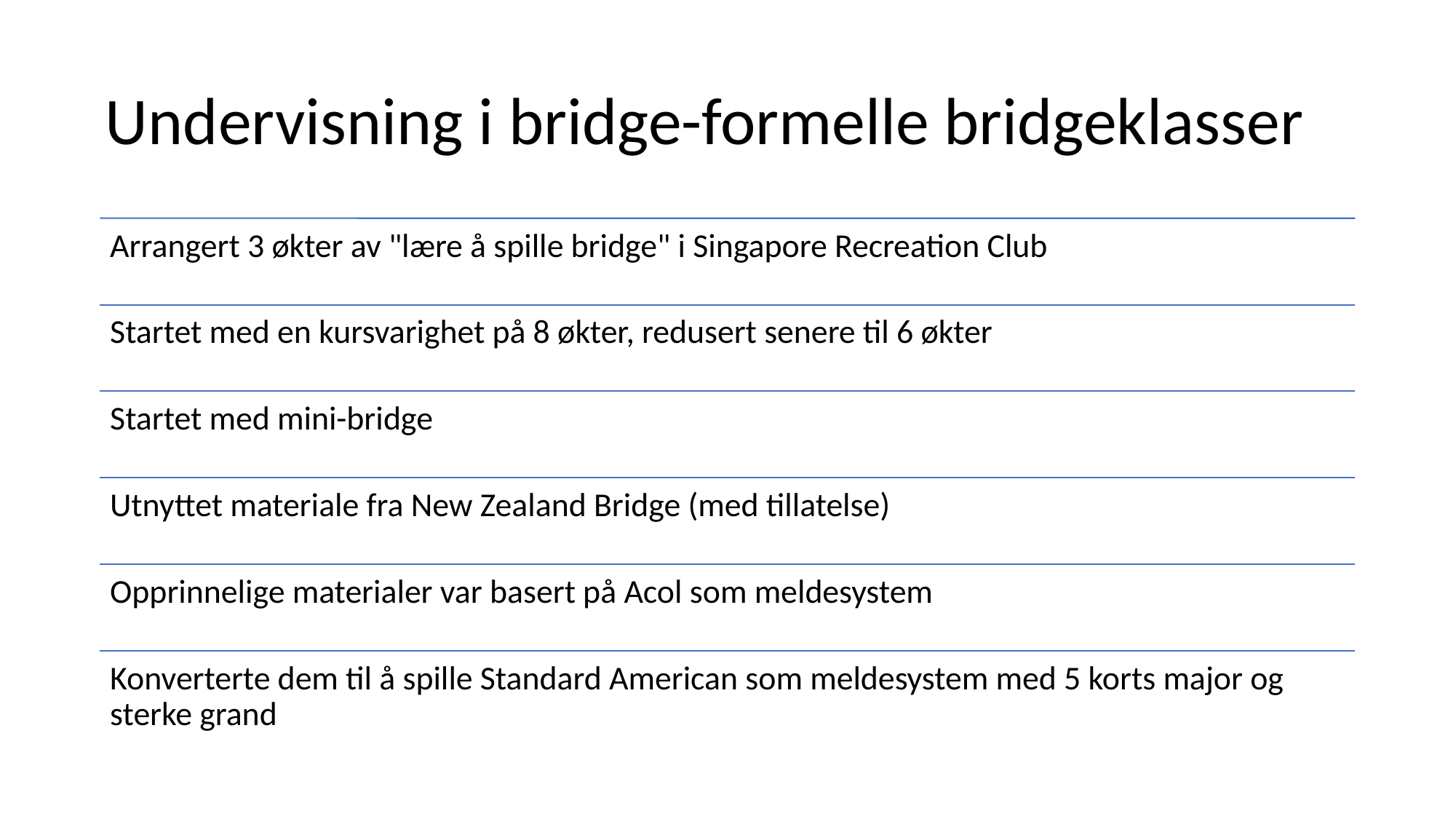

# Undervisning i bridge-formelle bridgeklasser

Arrangert 3 økter av "lære å spille bridge" i Singapore Recreation Club

Startet med en kursvarighet på 8 økter, redusert senere til 6 økter

Startet med mini-bridge

Utnyttet materiale fra New Zealand Bridge (med tillatelse)

Opprinnelige materialer var basert på Acol som meldesystem

Konverterte dem til å spille Standard American som meldesystem med 5 korts major og sterke grand